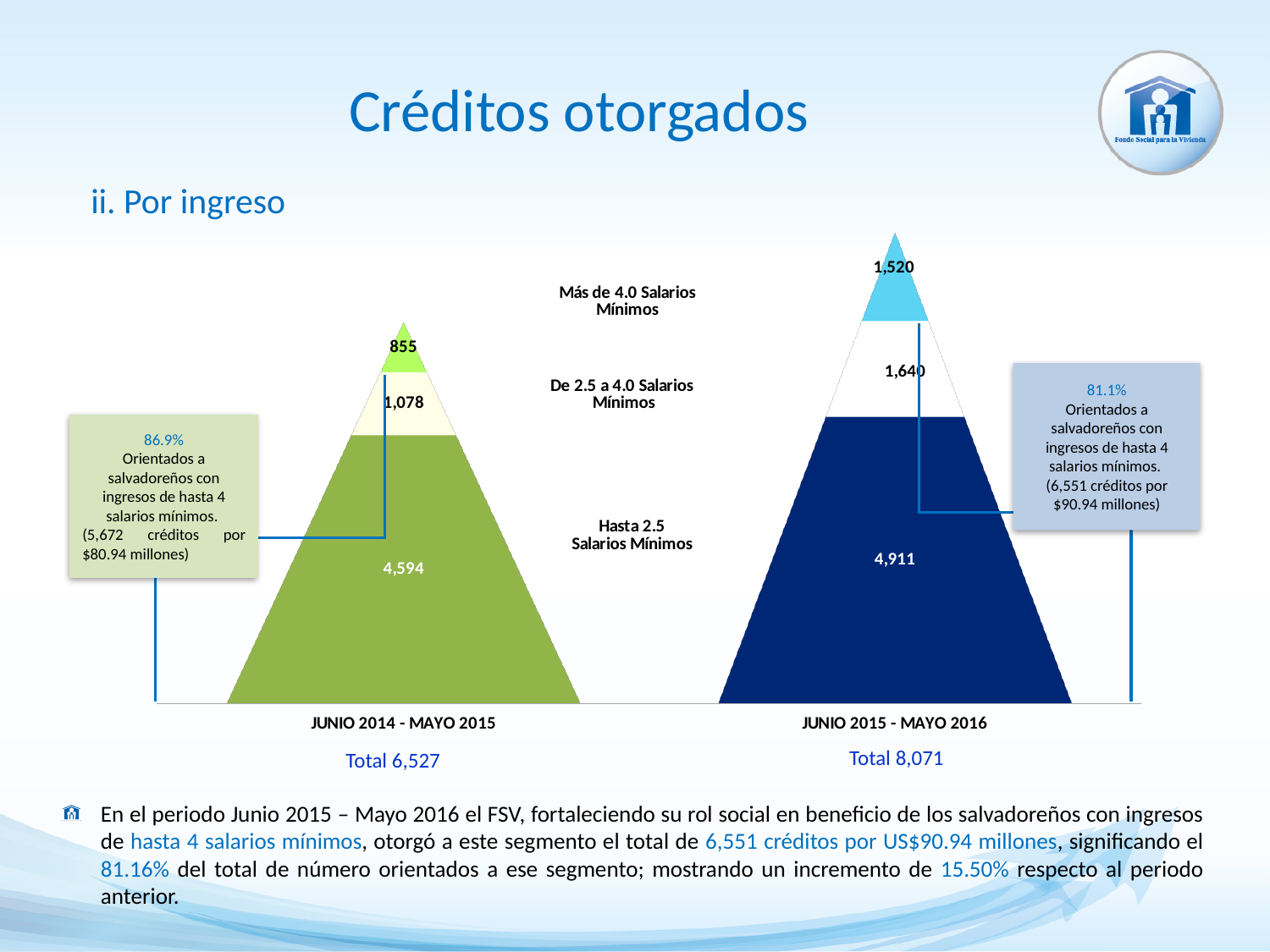

Créditos otorgados
# ii. Por ingreso

[unsupported chart]

81.1%
Orientados a salvadoreños con ingresos de hasta 4 salarios mínimos.
(6,551 créditos por $90.94 millones)
86.9%
Orientados a salvadoreños con ingresos de hasta 4 salarios mínimos.
(5,672 créditos por $80.94 millones)
Total 8,071
Total 6,527
En el periodo Junio 2015 – Mayo 2016 el FSV, fortaleciendo su rol social en beneficio de los salvadoreños con ingresos de hasta 4 salarios mínimos, otorgó a este segmento el total de 6,551 créditos por US$90.94 millones, significando el 81.16% del total de número orientados a ese segmento; mostrando un incremento de 15.50% respecto al periodo anterior.